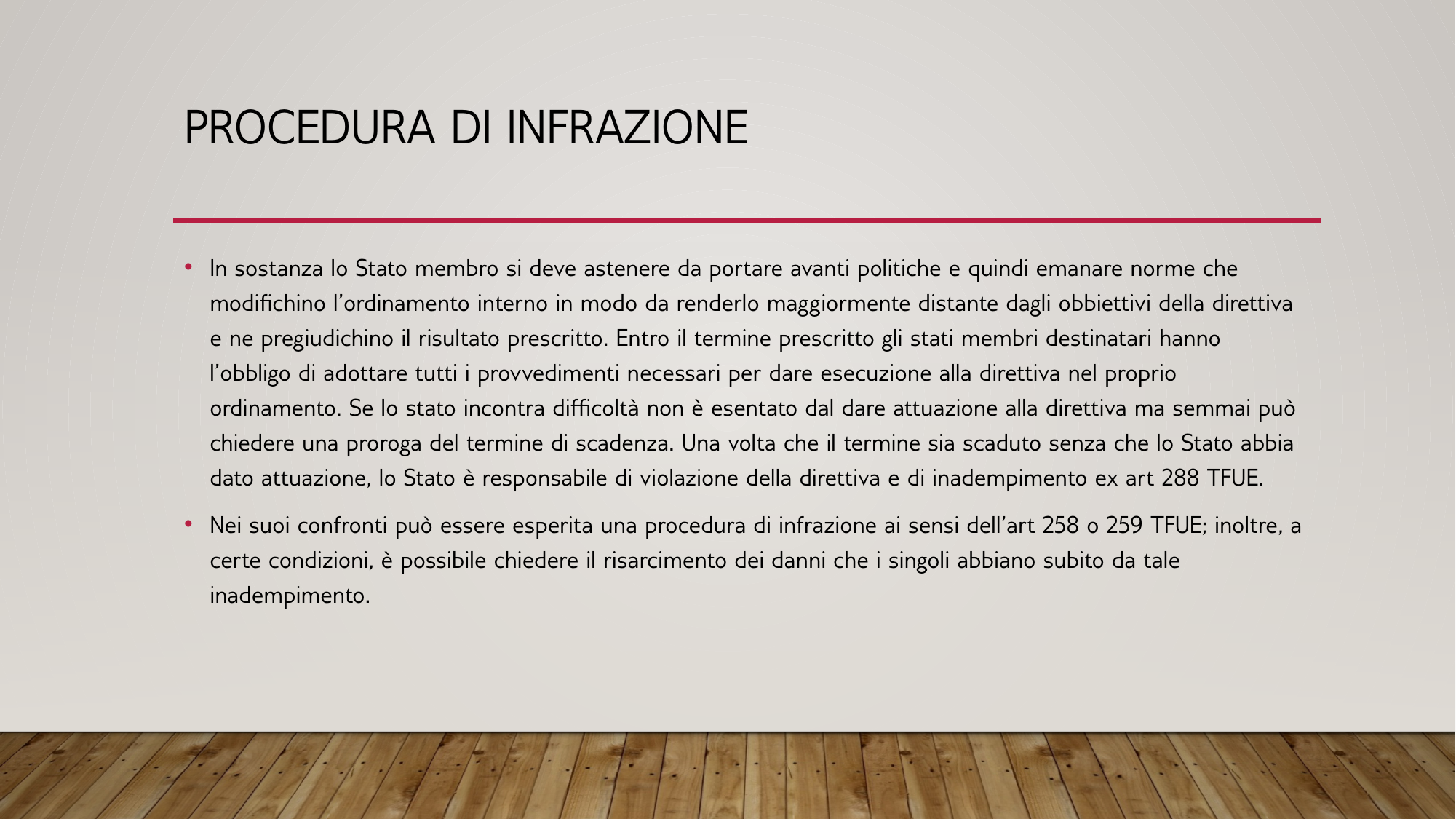

# Procedura di infrazione
In sostanza lo Stato membro si deve astenere da portare avanti politiche e quindi emanare norme che modifichino l’ordinamento interno in modo da renderlo maggiormente distante dagli obbiettivi della direttiva e ne pregiudichino il risultato prescritto. Entro il termine prescritto gli stati membri destinatari hanno l’obbligo di adottare tutti i provvedimenti necessari per dare esecuzione alla direttiva nel proprio ordinamento. Se lo stato incontra difficoltà non è esentato dal dare attuazione alla direttiva ma semmai può chiedere una proroga del termine di scadenza. Una volta che il termine sia scaduto senza che lo Stato abbia dato attuazione, lo Stato è responsabile di violazione della direttiva e di inadempimento ex art 288 TFUE.
Nei suoi confronti può essere esperita una procedura di infrazione ai sensi dell’art 258 o 259 TFUE; inoltre, a certe condizioni, è possibile chiedere il risarcimento dei danni che i singoli abbiano subito da tale inadempimento.